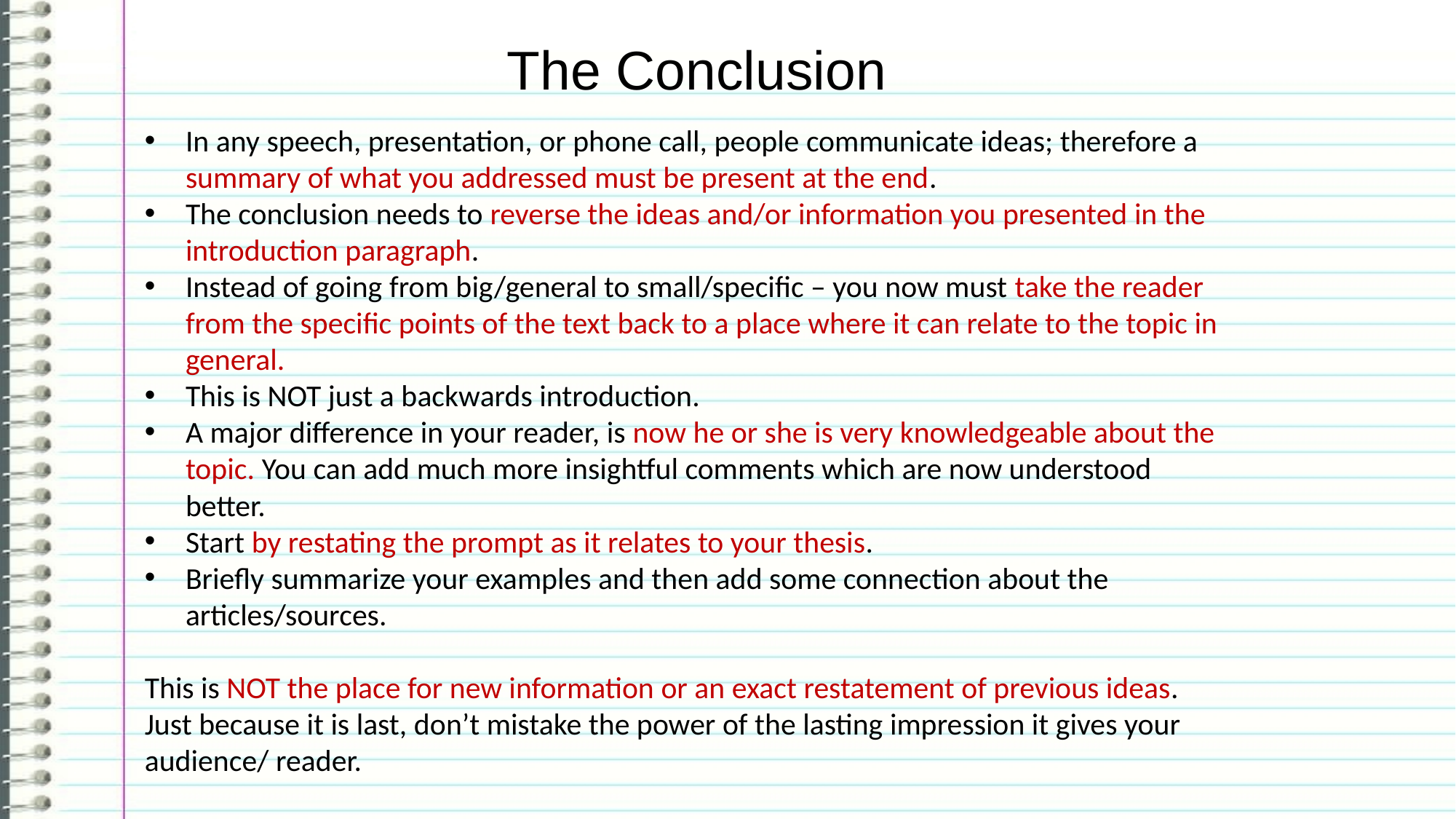

The Conclusion
In any speech, presentation, or phone call, people communicate ideas; therefore a summary of what you addressed must be present at the end.
The conclusion needs to reverse the ideas and/or information you presented in the introduction paragraph.
Instead of going from big/general to small/specific – you now must take the reader from the specific points of the text back to a place where it can relate to the topic in general.
This is NOT just a backwards introduction.
A major difference in your reader, is now he or she is very knowledgeable about the topic. You can add much more insightful comments which are now understood better.
Start by restating the prompt as it relates to your thesis.
Briefly summarize your examples and then add some connection about the articles/sources.

This is NOT the place for new information or an exact restatement of previous ideas. Just because it is last, don’t mistake the power of the lasting impression it gives your audience/ reader.